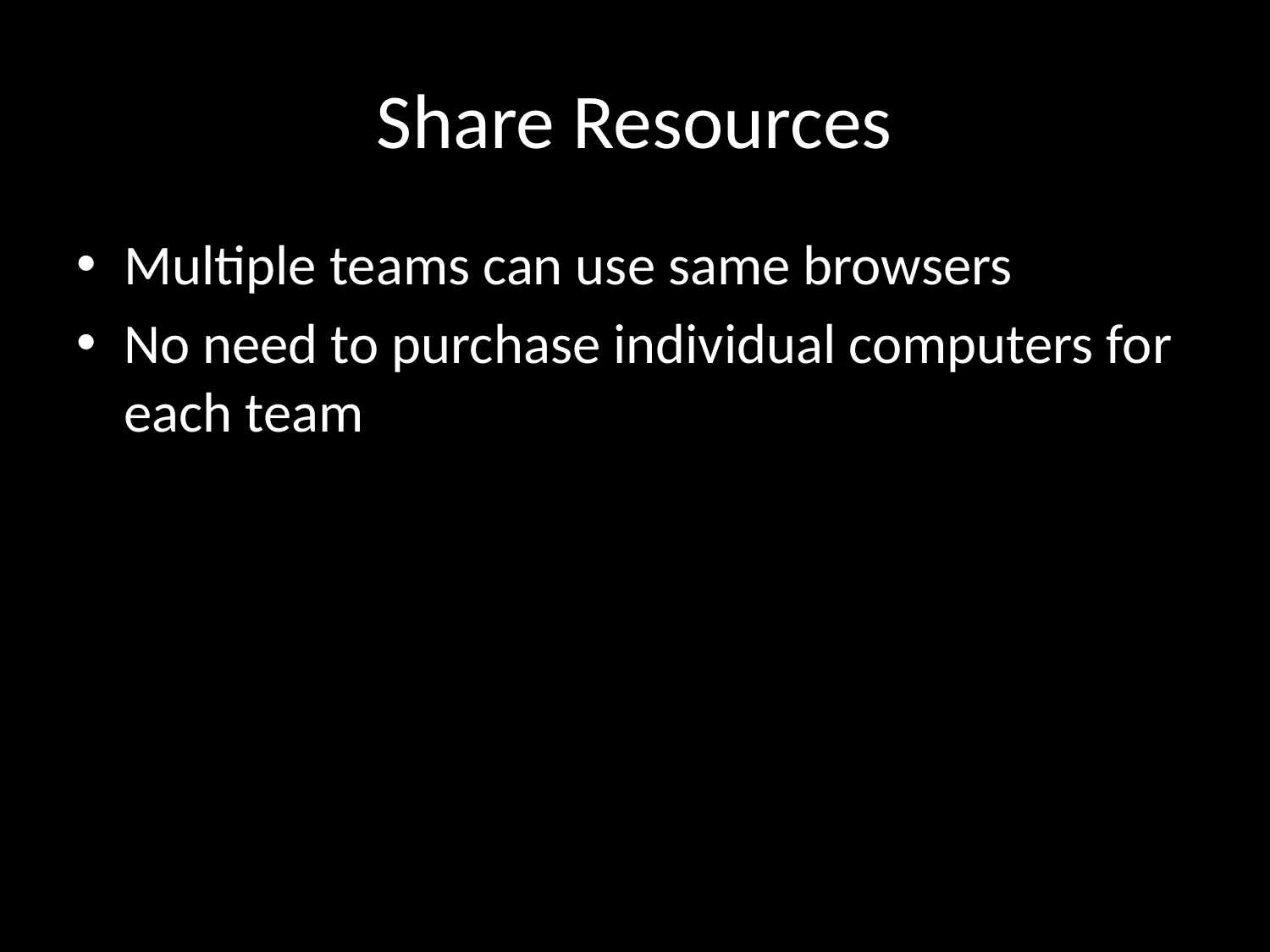

# Share Resources
Multiple teams can use same browsers
No need to purchase individual computers for each team